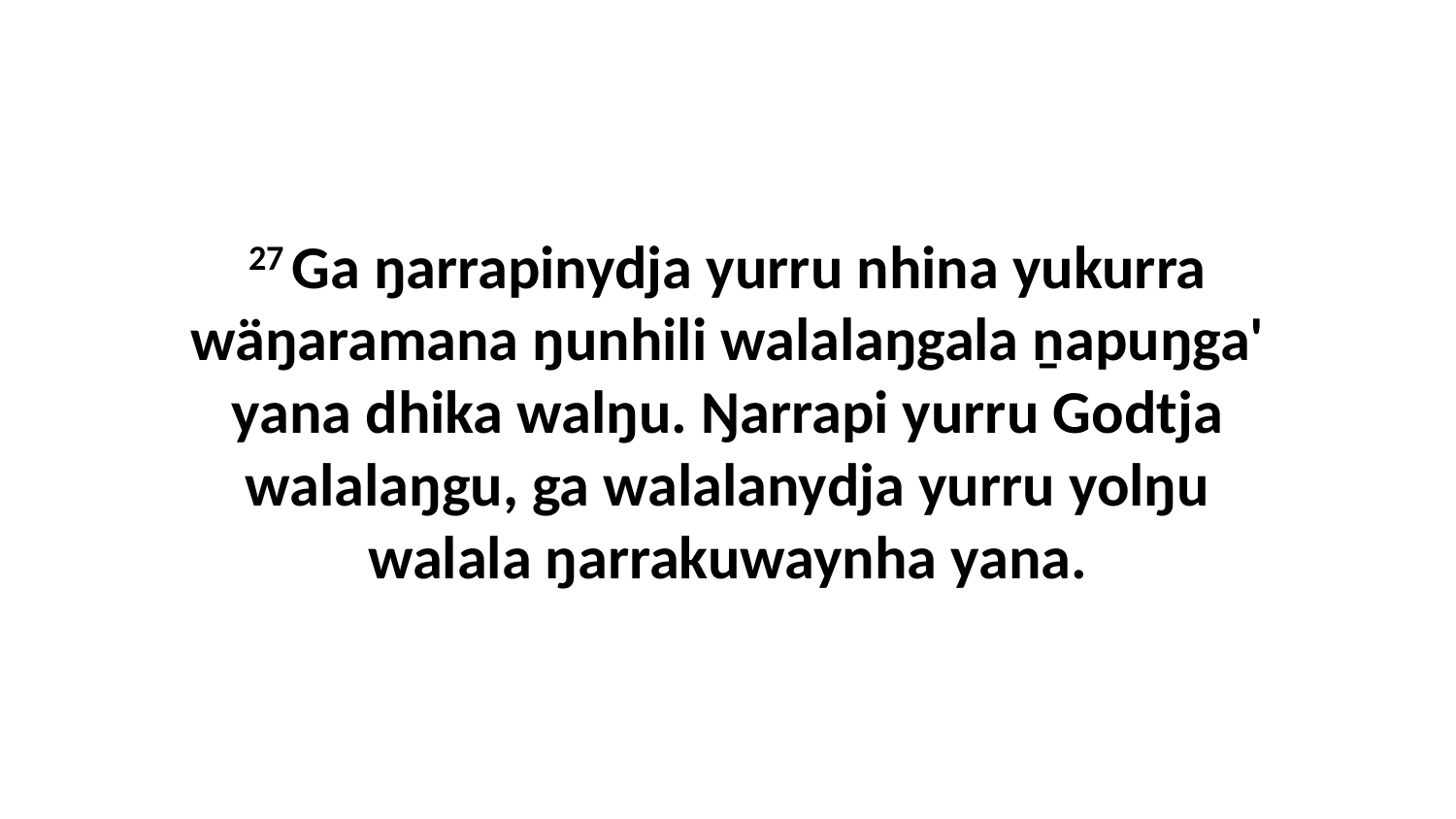

27 Ga ŋarrapinydja yurru nhina yukurra wäŋaramana ŋunhili walalaŋgala ṉapuŋga' yana dhika walŋu. Ŋarrapi yurru Godtja walalaŋgu, ga walalanydja yurru yolŋu walala ŋarrakuwaynha yana.